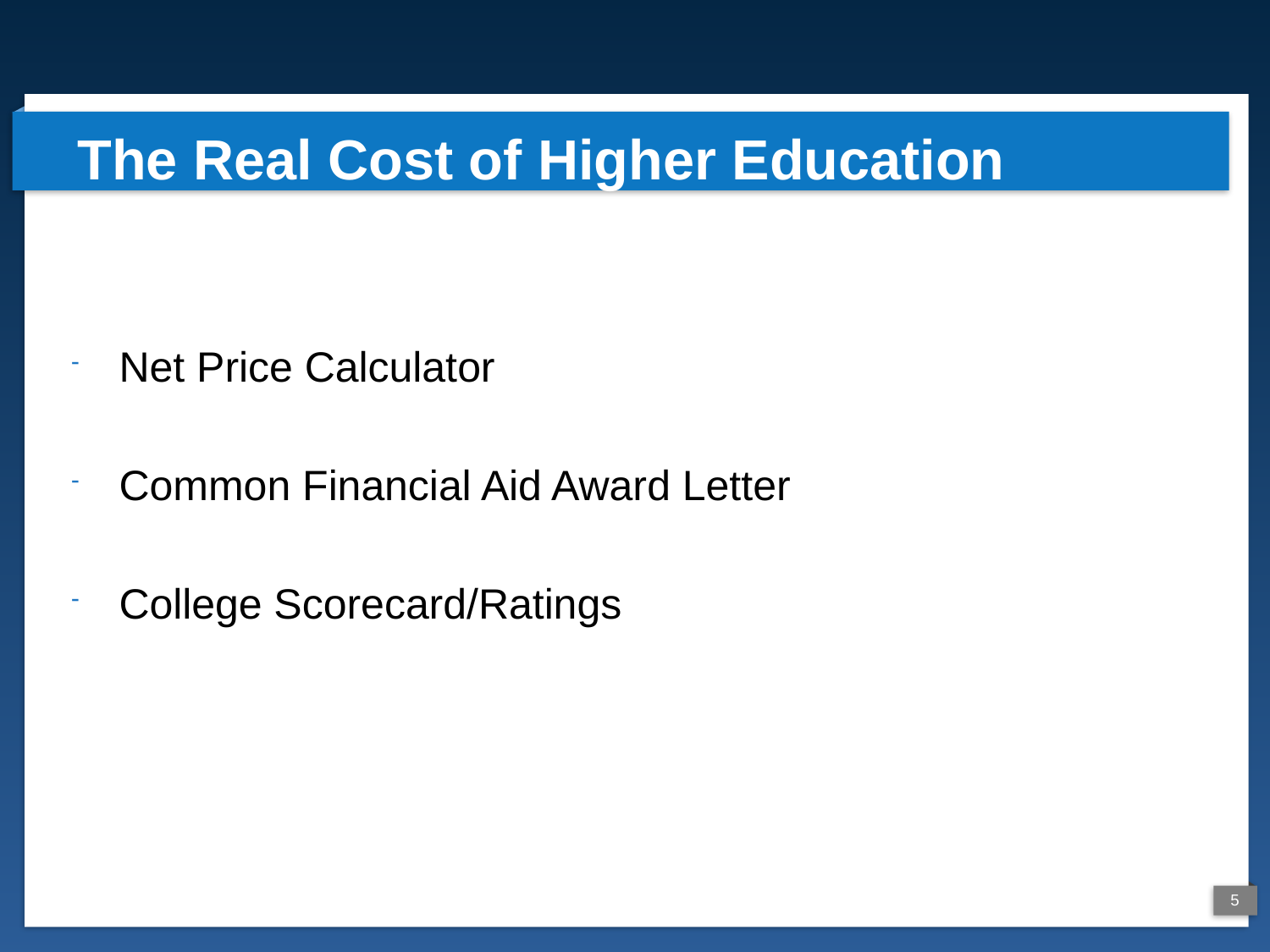

# The Real Cost of Higher Education
Net Price Calculator

Common Financial Aid Award Letter

College Scorecard/Ratings